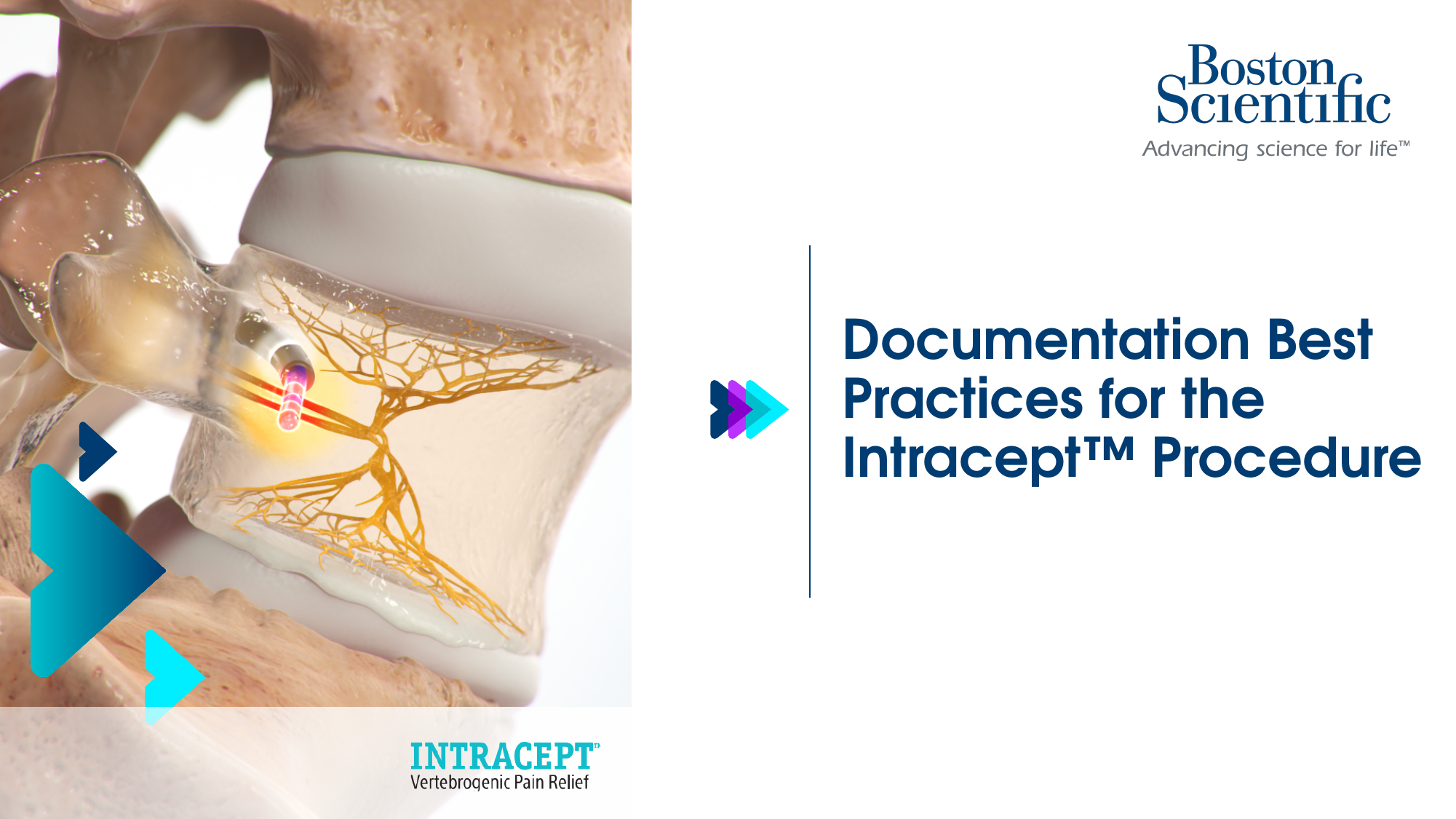

# Documentation Best Practices for the Intracept™ Procedure